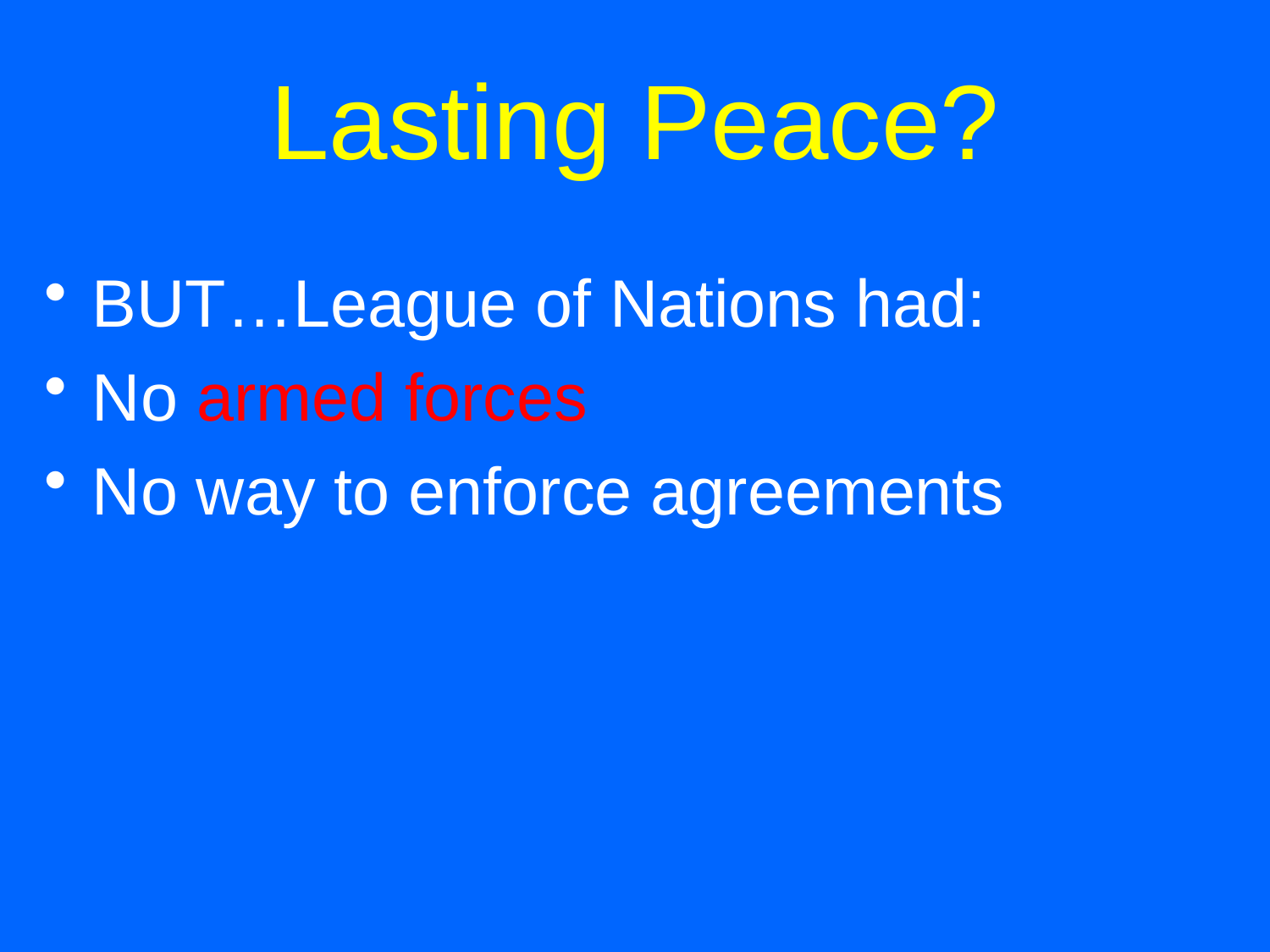

# Lasting Peace?
BUT…League of Nations had:
No armed forces
No way to enforce agreements